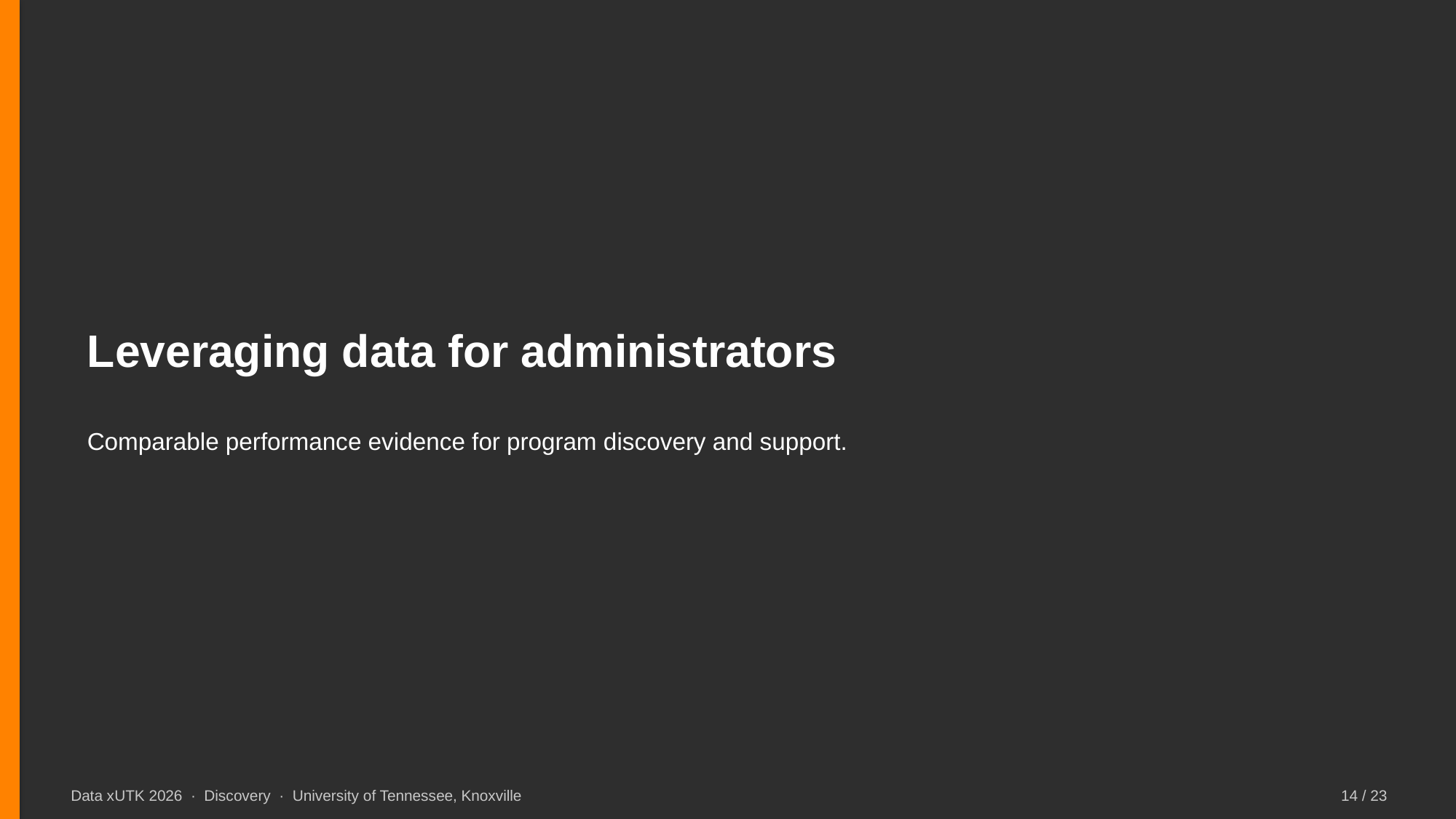

Leveraging data for administrators
Comparable performance evidence for program discovery and support.
Data xUTK 2026  ·  Discovery  ·  University of Tennessee, Knoxville
14 / 23